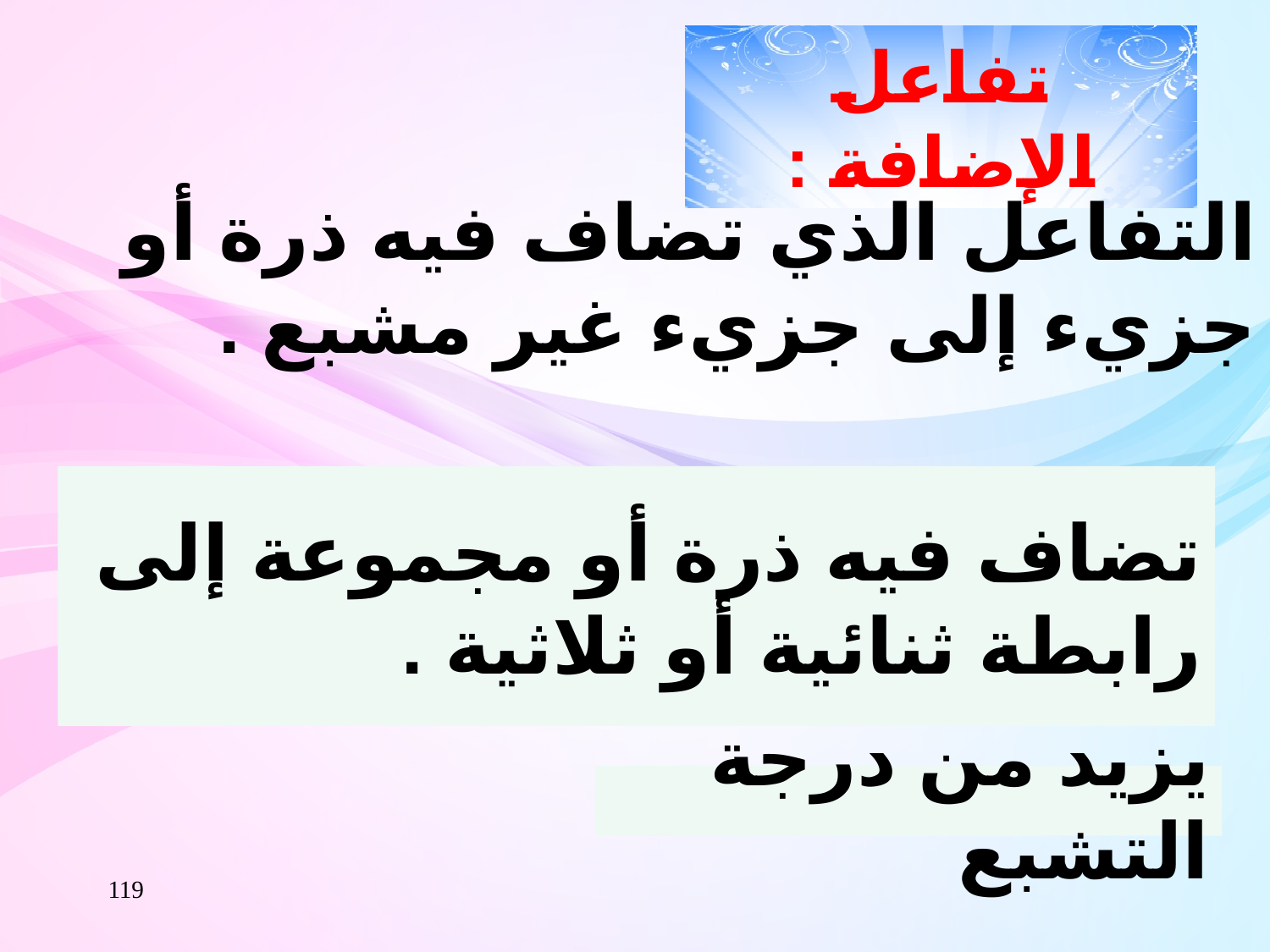

تفاعل الإضافة :
التفاعل الذي تضاف فيه ذرة أو جزيء إلى جزيء غير مشبع .
تضاف فيه ذرة أو مجموعة إلى رابطة ثنائية أو ثلاثية .
يزيد من درجة التشبع
119